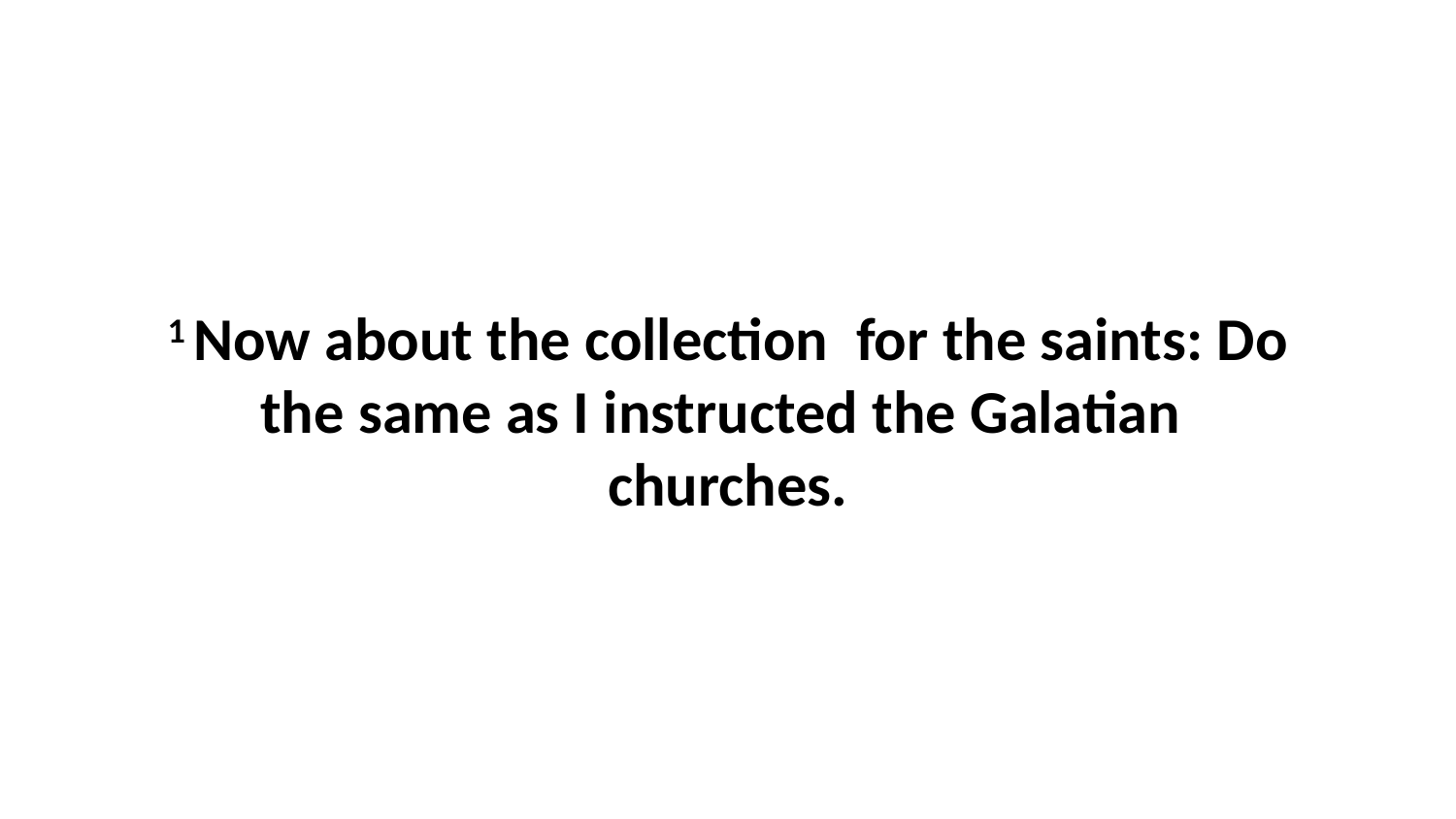

1 Now about the collection  for the saints: Do the same as I instructed the Galatian  churches.